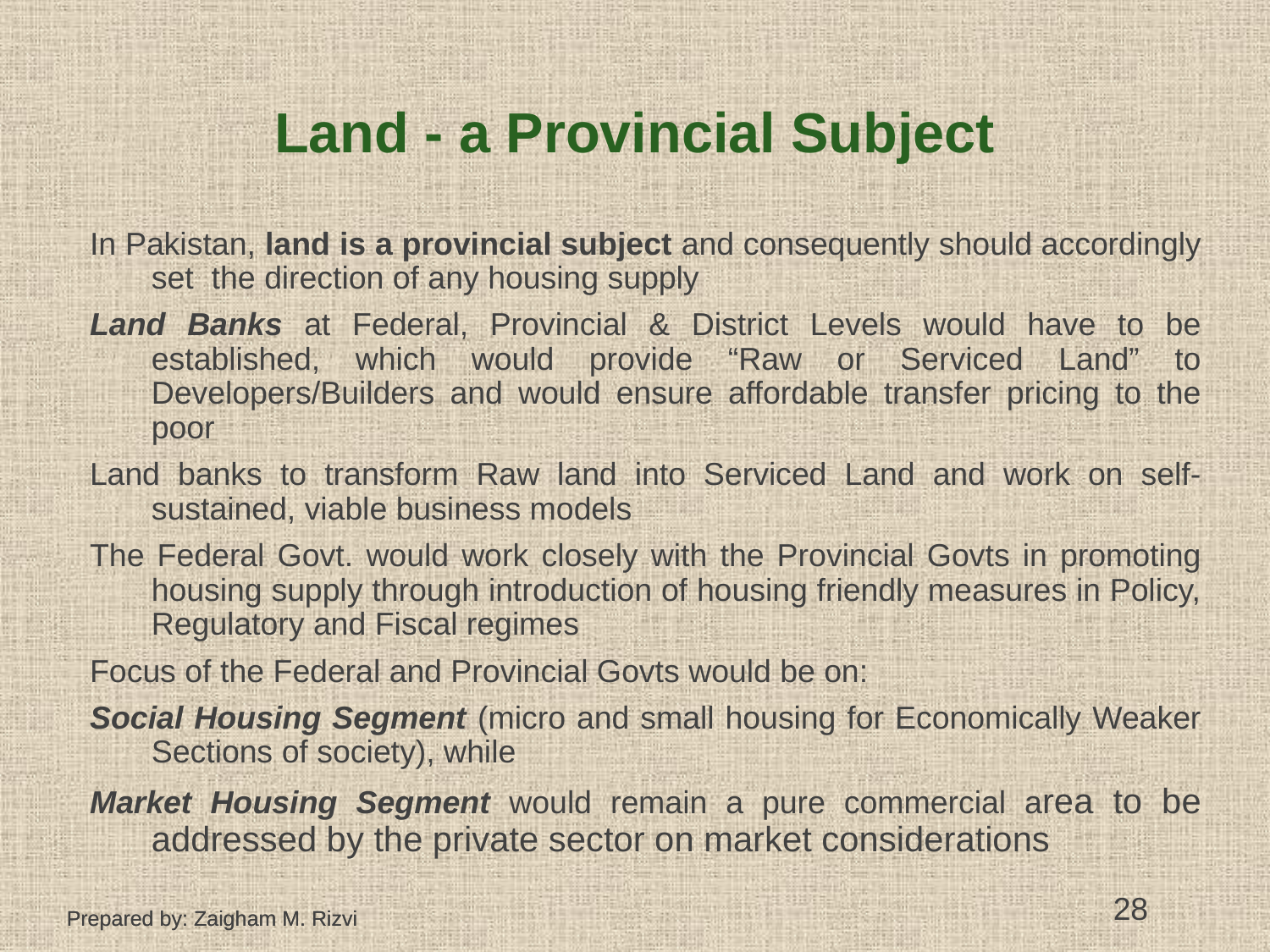

# Land - a Provincial Subject
In Pakistan, land is a provincial subject and consequently should accordingly set  the direction of any housing supply
Land Banks at Federal, Provincial & District Levels would have to be established, which would provide “Raw or Serviced Land” to Developers/Builders and would ensure affordable transfer pricing to the poor
Land banks to transform Raw land into Serviced Land and work on self-sustained, viable business models
The Federal Govt. would work closely with the Provincial Govts in promoting housing supply through introduction of housing friendly measures in Policy, Regulatory and Fiscal regimes
Focus of the Federal and Provincial Govts would be on:
Social Housing Segment (micro and small housing for Economically Weaker Sections of society), while
Market Housing Segment would remain a pure commercial area to be addressed by the private sector on market considerations
28